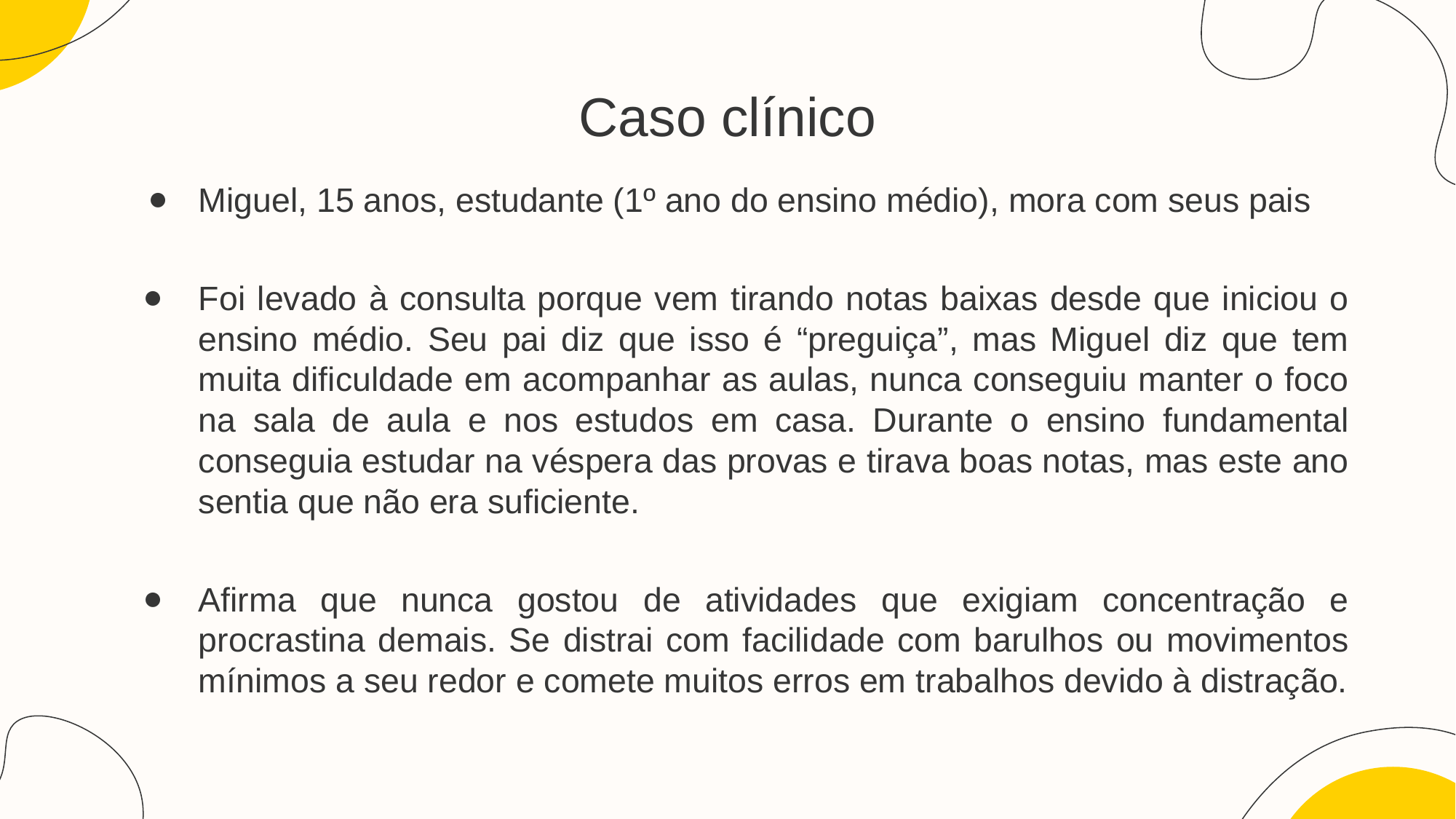

# Caso clínico
Miguel, 15 anos, estudante (1º ano do ensino médio), mora com seus pais

Foi levado à consulta porque vem tirando notas baixas desde que iniciou o ensino médio. Seu pai diz que isso é “preguiça”, mas Miguel diz que tem muita dificuldade em acompanhar as aulas, nunca conseguiu manter o foco na sala de aula e nos estudos em casa. Durante o ensino fundamental conseguia estudar na véspera das provas e tirava boas notas, mas este ano sentia que não era suficiente.

Afirma que nunca gostou de atividades que exigiam concentração e procrastina demais. Se distrai com facilidade com barulhos ou movimentos mínimos a seu redor e comete muitos erros em trabalhos devido à distração.